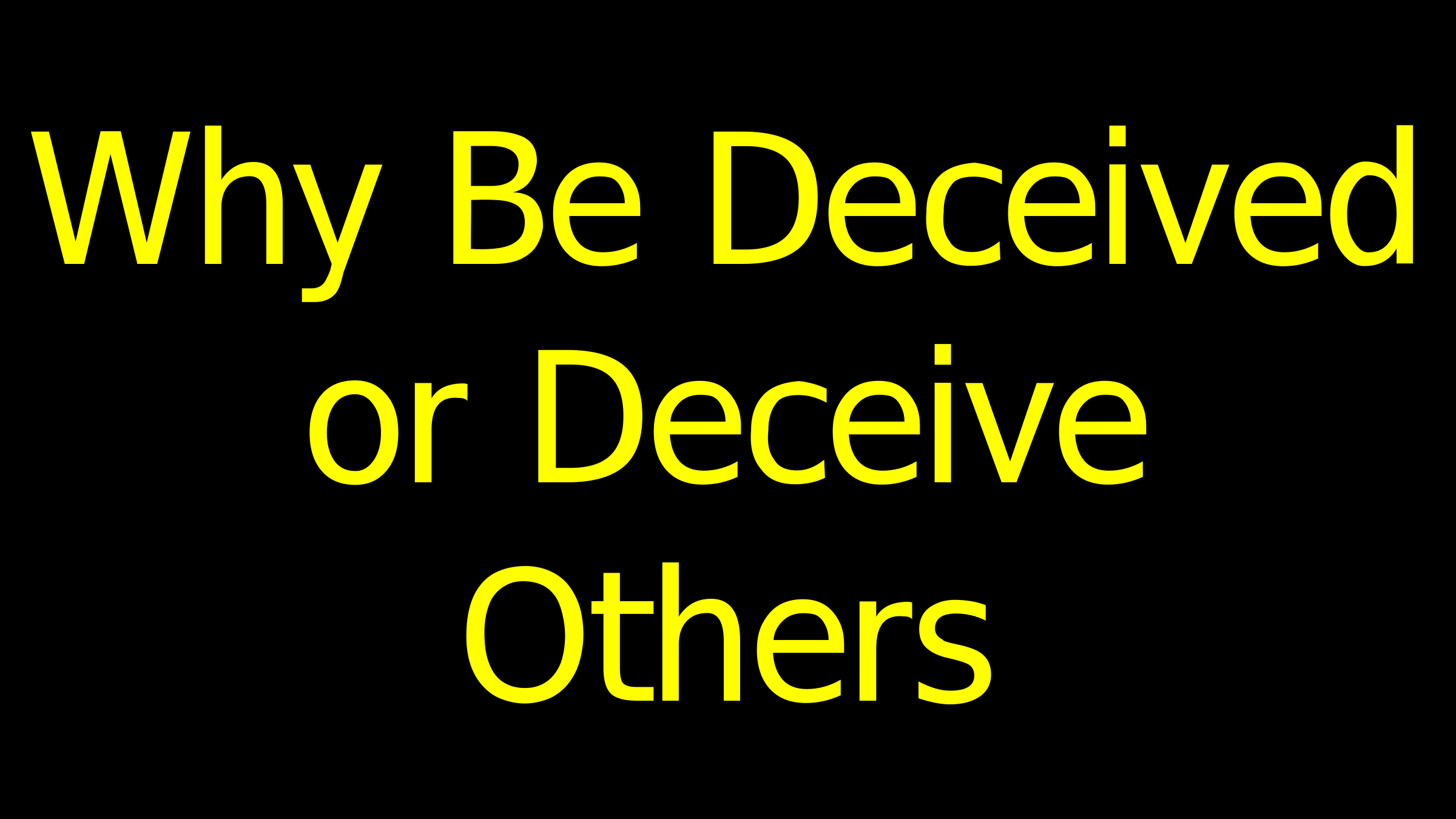

# Why Be Deceived or Deceive Others